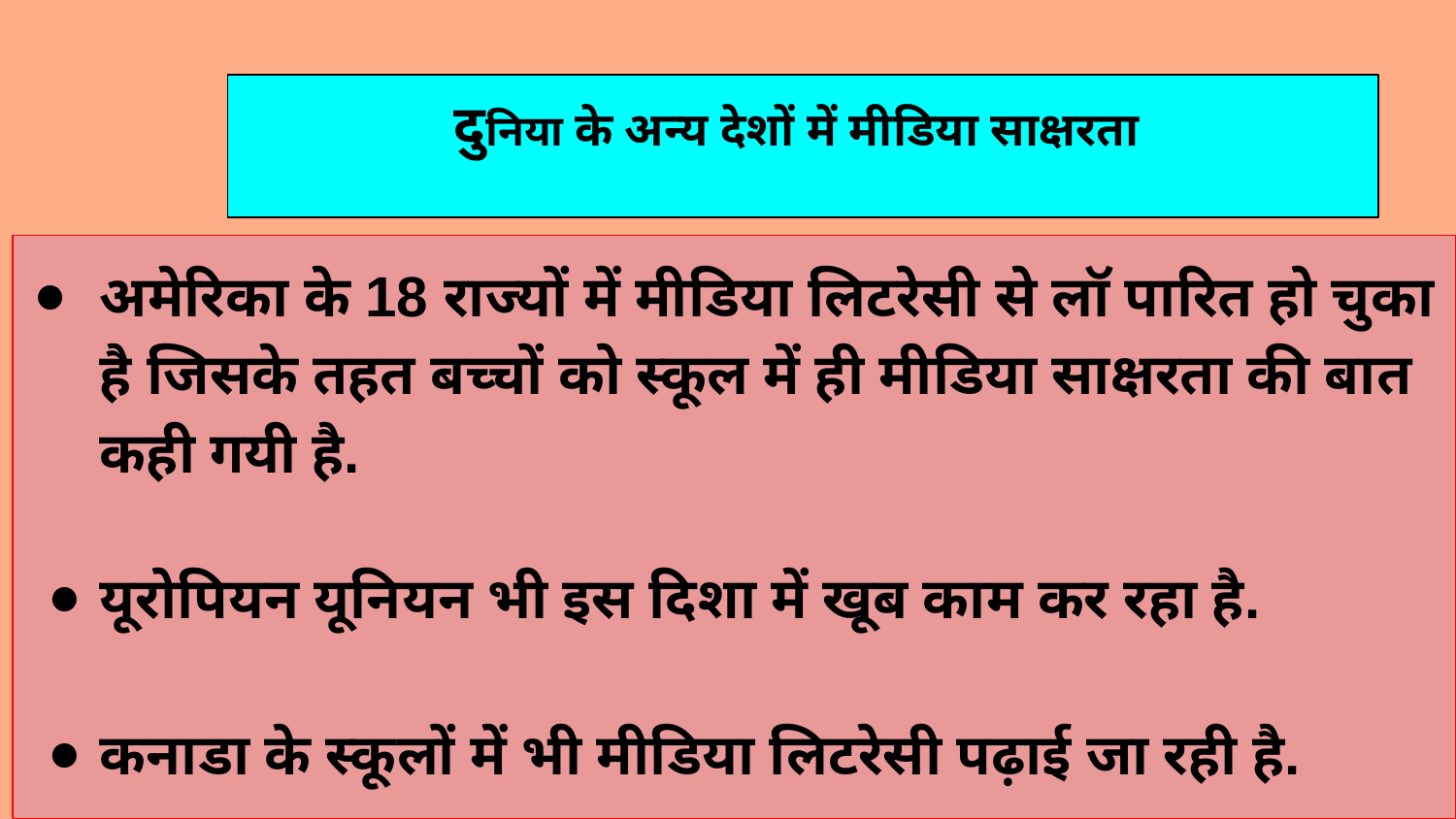

दुनिया के अन्य देशों में मीडिया साक्षरता
अमेरिका के 18 राज्यों में मीडिया लिटरेसी से लॉ पारित हो चुका है जिसके तहत बच्चों को स्कूल में ही मीडिया साक्षरता की बात कही गयी है.
यूरोपियन यूनियन भी इस दिशा में खूब काम कर रहा है.
कनाडा के स्कूलों में भी मीडिया लिटरेसी पढ़ाई जा रही है.